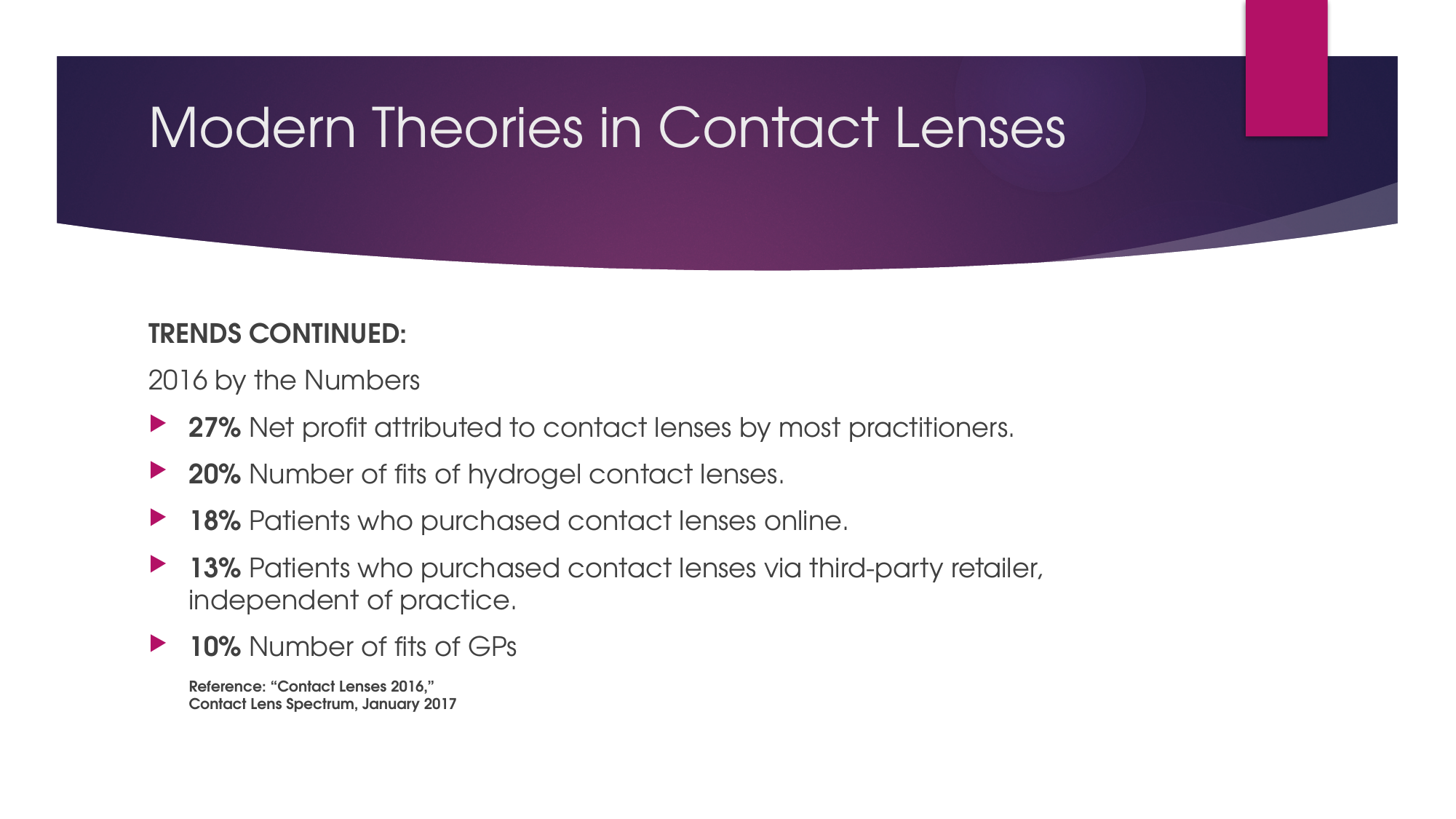

# Modern Theories in Contact Lenses

TRENDS CONTINUED:
2016 by the Numbers
27% Net profit attributed to contact lenses by most practitioners.
20% Number of fits of hydrogel contact lenses.
18% Patients who purchased contact lenses online.
13% Patients who purchased contact lenses via third-party retailer, independent of practice.
10% Number of fits of GPs
Reference: “Contact Lenses 2016,”
Contact Lens Spectrum, January 2017